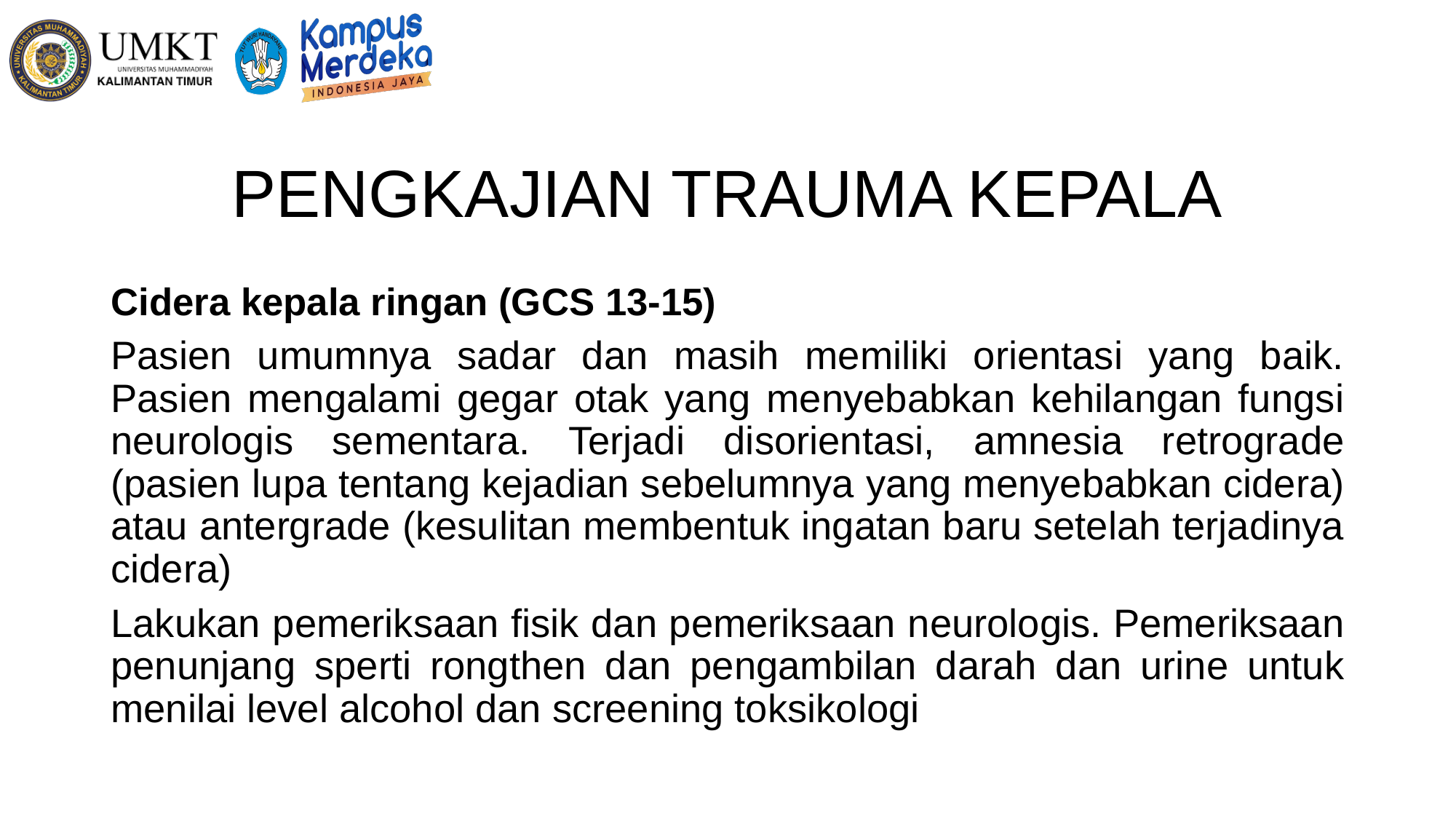

# PENGKAJIAN TRAUMA KEPALA
Cidera kepala ringan (GCS 13-15)
Pasien umumnya sadar dan masih memiliki orientasi yang baik. Pasien mengalami gegar otak yang menyebabkan kehilangan fungsi neurologis sementara. Terjadi disorientasi, amnesia retrograde (pasien lupa tentang kejadian sebelumnya yang menyebabkan cidera) atau antergrade (kesulitan membentuk ingatan baru setelah terjadinya cidera)
Lakukan pemeriksaan fisik dan pemeriksaan neurologis. Pemeriksaan penunjang sperti rongthen dan pengambilan darah dan urine untuk menilai level alcohol dan screening toksikologi